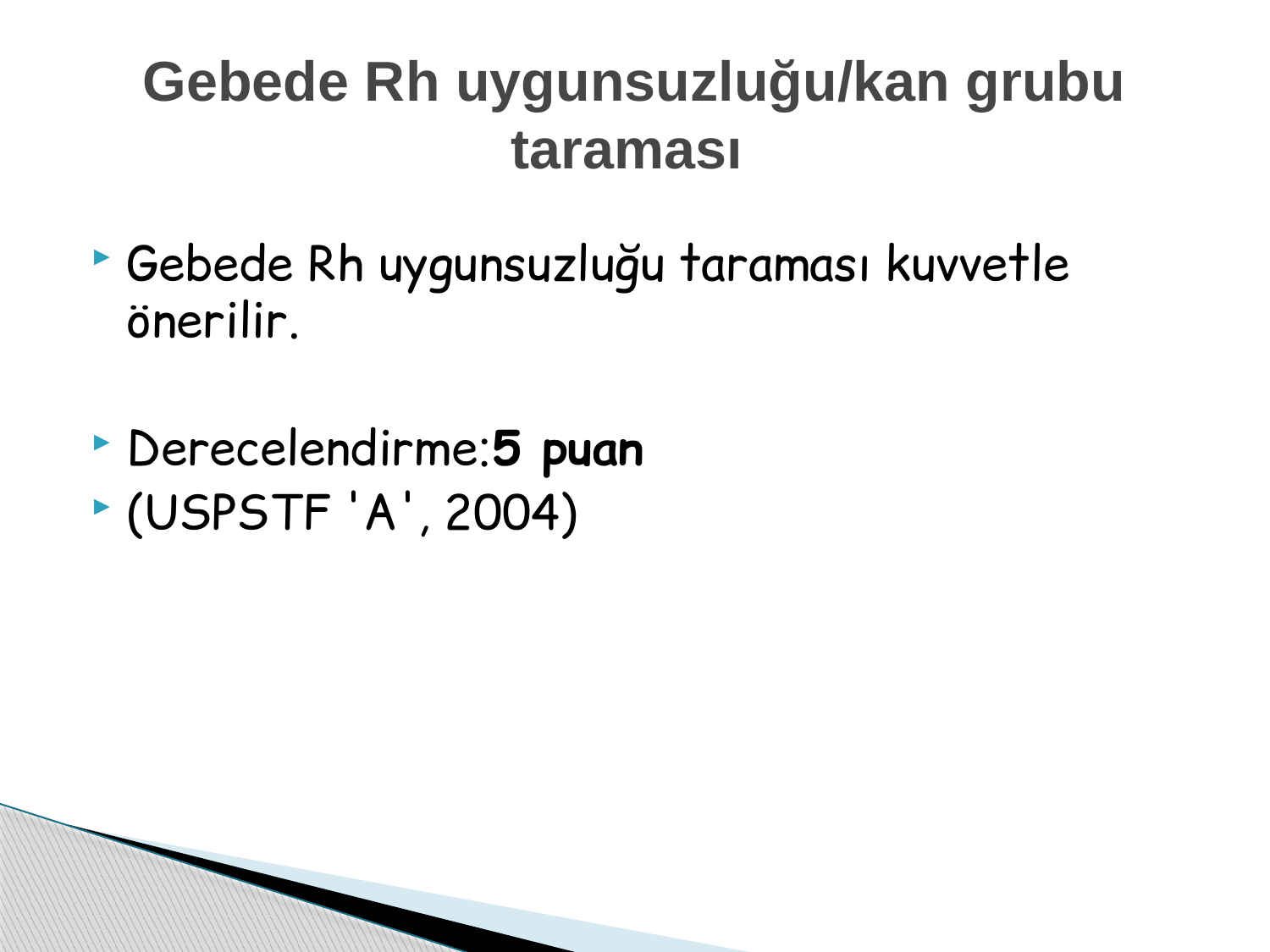

# Gebede Rh uygunsuzluğu/kan grubu taraması
Gebede Rh uygunsuzluğu taraması kuvvetle önerilir.

Derecelendirme:5 puan
(USPSTF 'A', 2004)